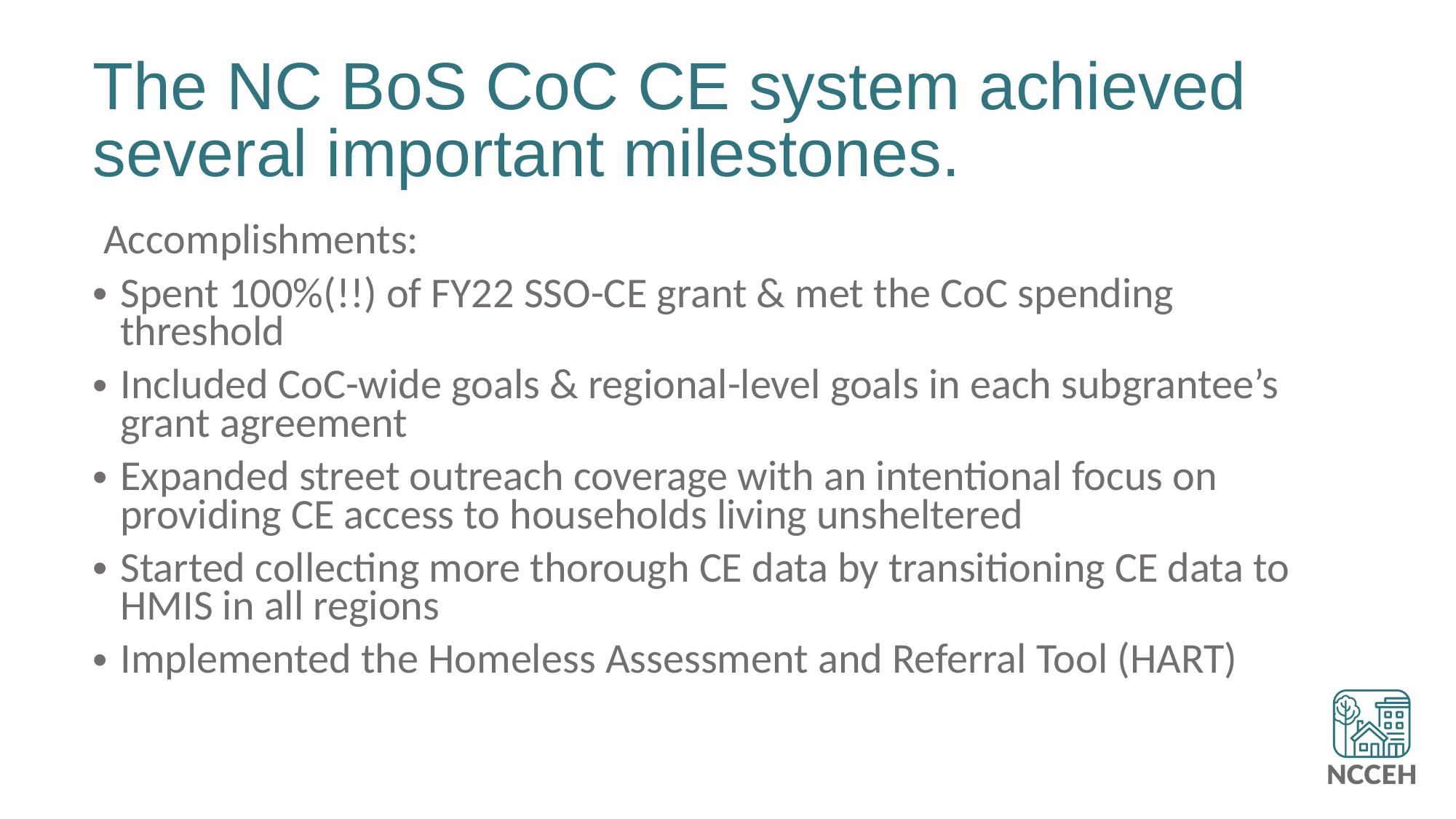

# The NC BoS CoC CE system achieved several important milestones.
Accomplishments:
Spent 100%(!!) of FY22 SSO-CE grant & met the CoC spending threshold
Included CoC-wide goals & regional-level goals in each subgrantee’s grant agreement
Expanded street outreach coverage with an intentional focus on providing CE access to households living unsheltered
Started collecting more thorough CE data by transitioning CE data to HMIS in all regions
Implemented the Homeless Assessment and Referral Tool (HART)